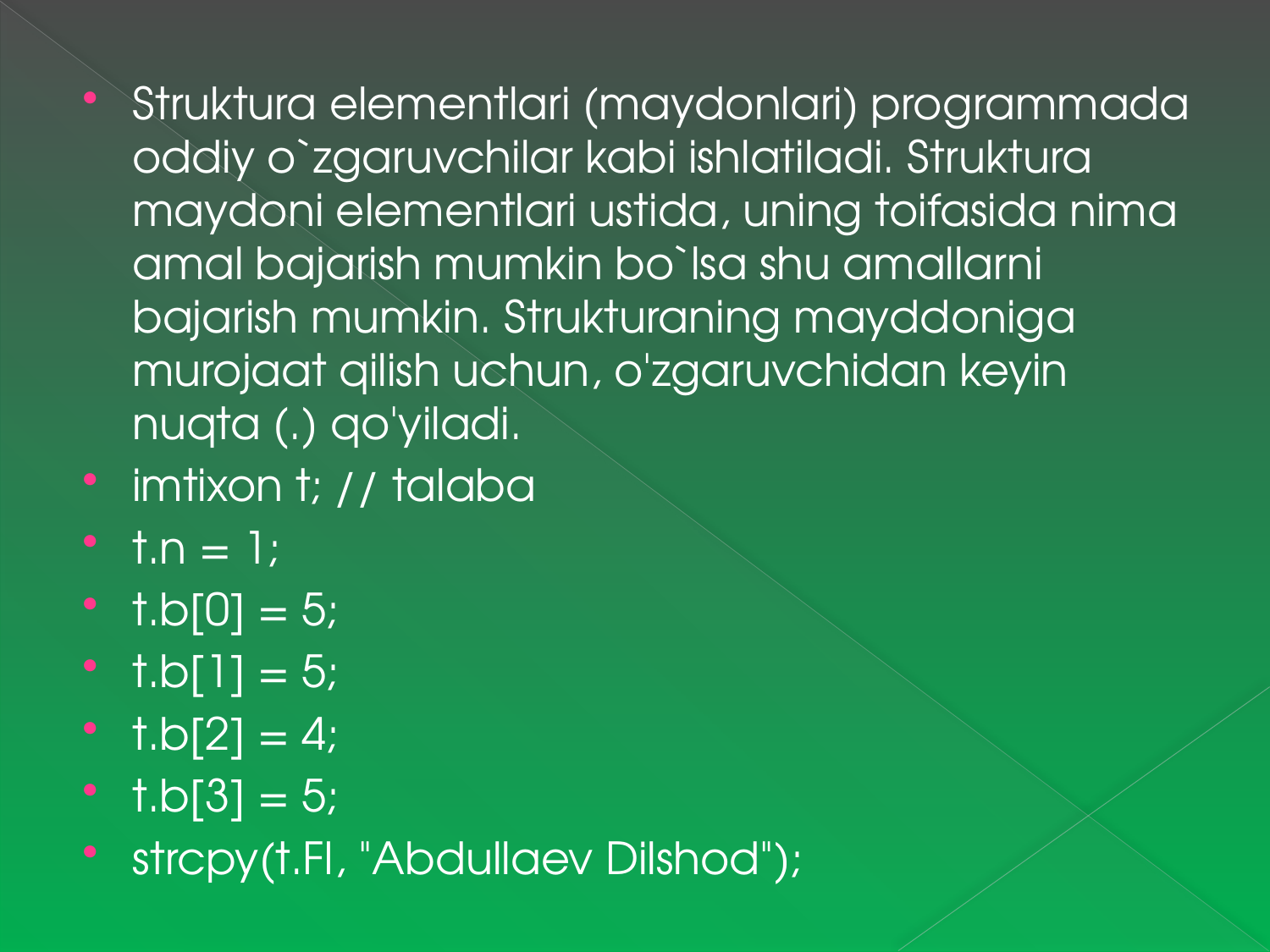

Struktura elementlari (maydonlari) programmada oddiy o`zgaruvchilar kabi ishlatiladi. Struktura maydoni elementlari ustida, uning toifasida nima amal bajarish mumkin bo`lsa shu amallarni bajarish mumkin. Strukturaning mayddoniga murojaat qilish uchun, o'zgaruvchidan keyin nuqta (.) qo'yiladi.
imtixon t; // talaba
t.n = 1;
t.b[0] = 5;
t.b[1] = 5;
t.b[2] = 4;
t.b[3] = 5;
strcpy(t.FI, "Abdullaev Dilshod");